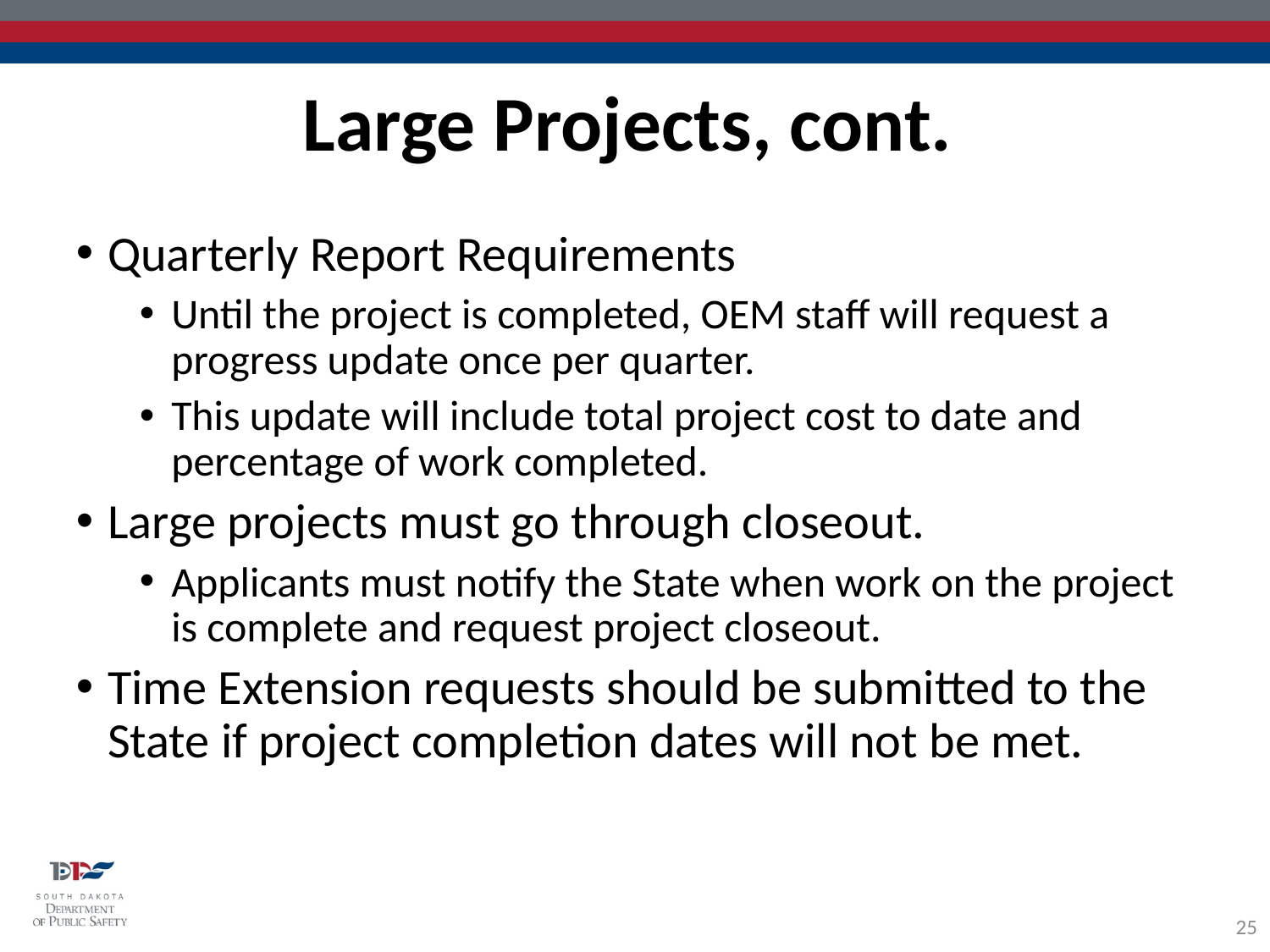

Large Projects, cont.
Quarterly Report Requirements
Until the project is completed, OEM staff will request a progress update once per quarter.
This update will include total project cost to date and percentage of work completed.
Large projects must go through closeout.
Applicants must notify the State when work on the project is complete and request project closeout.
Time Extension requests should be submitted to the State if project completion dates will not be met.

25